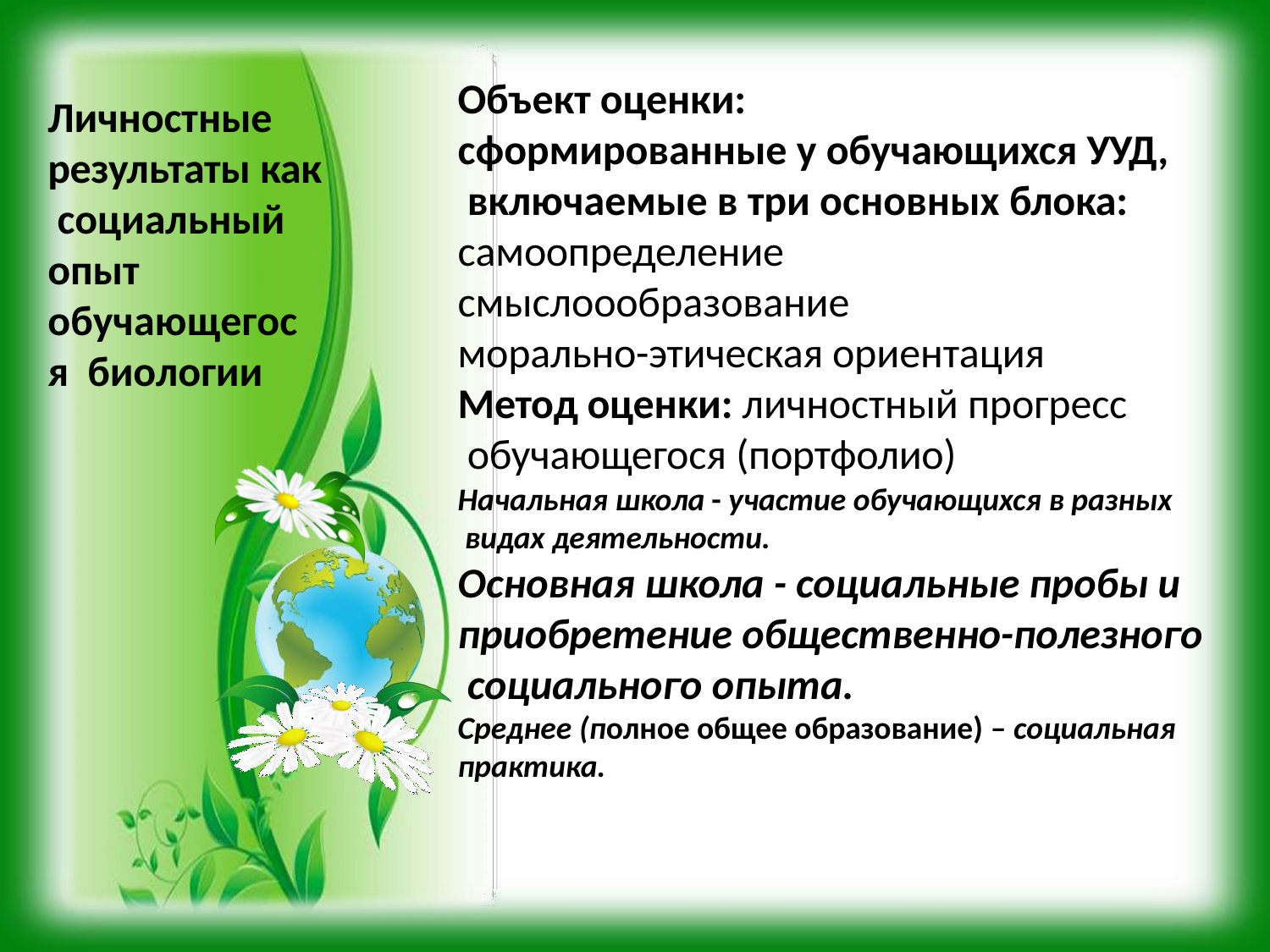

# Объект оценки:
сформированные у обучающихся УУД,  включаемые в три основных блока:
Личностные
результаты как  социальный  опыт
обучающегося  биологии
самоопределение
смыслоообразование
морально-этическая ориентация  Метод оценки: личностный прогресс  обучающегося (портфолио)
Начальная школа - участие обучающихся в разных  видах деятельности.
Основная школа - социальные пробы и  приобретение общественно-полезного  социального опыта.
Среднее (полное общее образование) – социальная
практика.